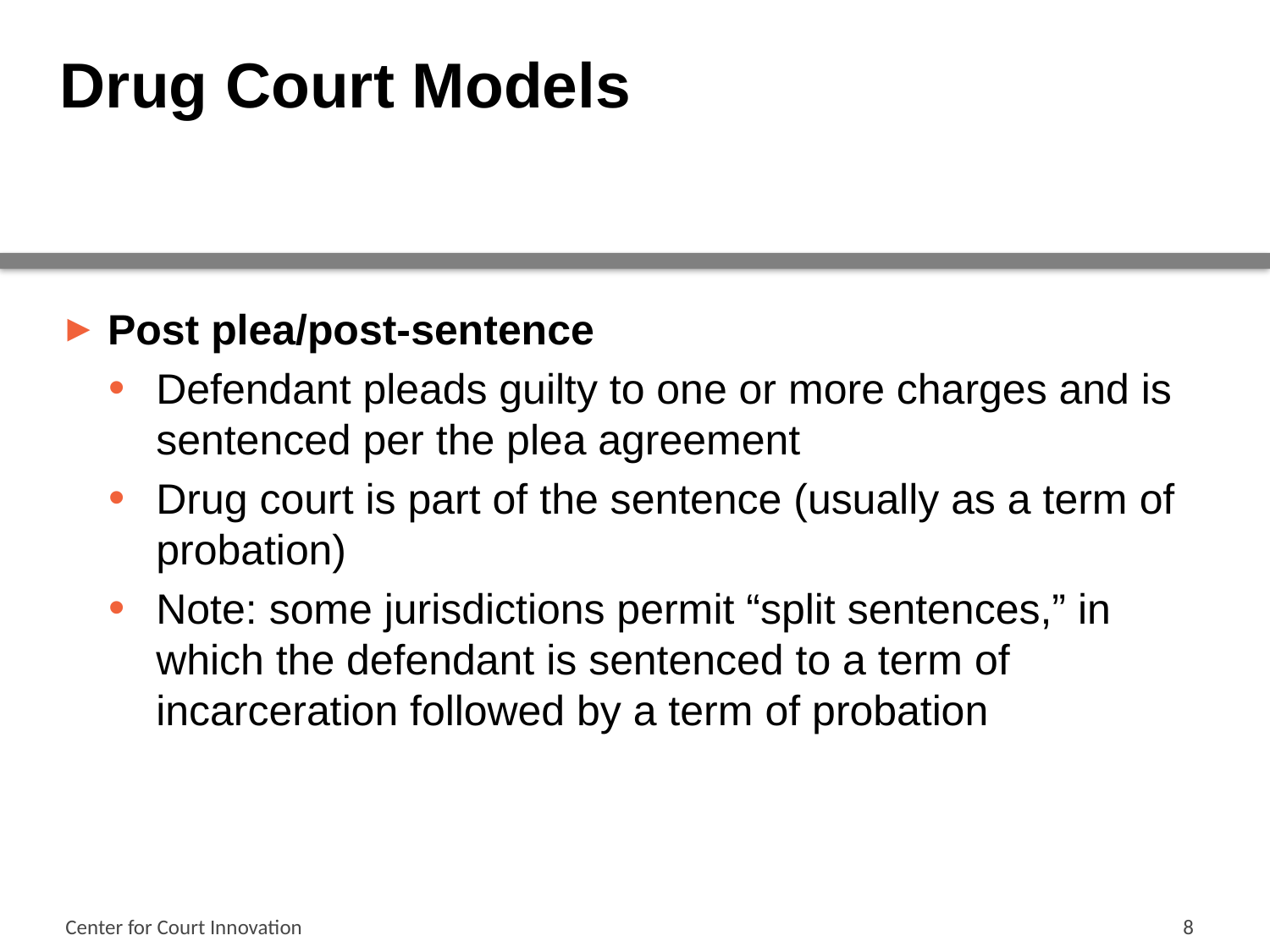

# Drug Court Models
Post plea/post-sentence
Defendant pleads guilty to one or more charges and is sentenced per the plea agreement
Drug court is part of the sentence (usually as a term of probation)
Note: some jurisdictions permit “split sentences,” in which the defendant is sentenced to a term of incarceration followed by a term of probation
Center for Court Innovation
8